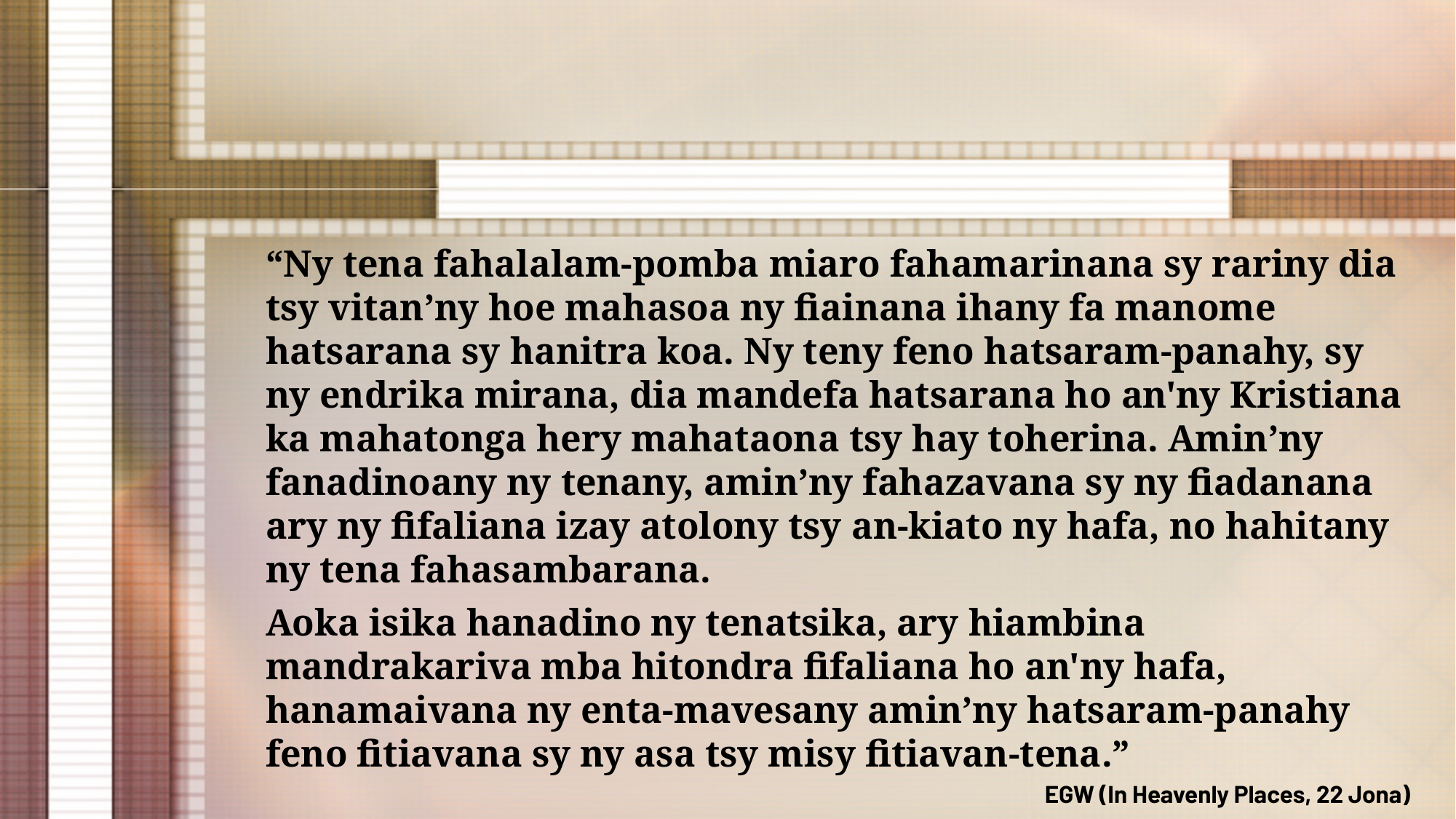

“Ny tena fahalalam-pomba miaro fahamarinana sy rariny dia tsy vitan’ny hoe mahasoa ny fiainana ihany fa manome hatsarana sy hanitra koa. Ny teny feno hatsaram-panahy, sy ny endrika mirana, dia mandefa hatsarana ho an'ny Kristiana ka mahatonga hery mahataona tsy hay toherina. Amin’ny fanadinoany ny tenany, amin’ny fahazavana sy ny fiadanana ary ny fifaliana izay atolony tsy an-kiato ny hafa, no hahitany ny tena fahasambarana.
Aoka isika hanadino ny tenatsika, ary hiambina mandrakariva mba hitondra fifaliana ho an'ny hafa, hanamaivana ny enta-mavesany amin’ny hatsaram-panahy feno fitiavana sy ny asa tsy misy fitiavan-tena.”
EGW (In Heavenly Places, 22 Jona)